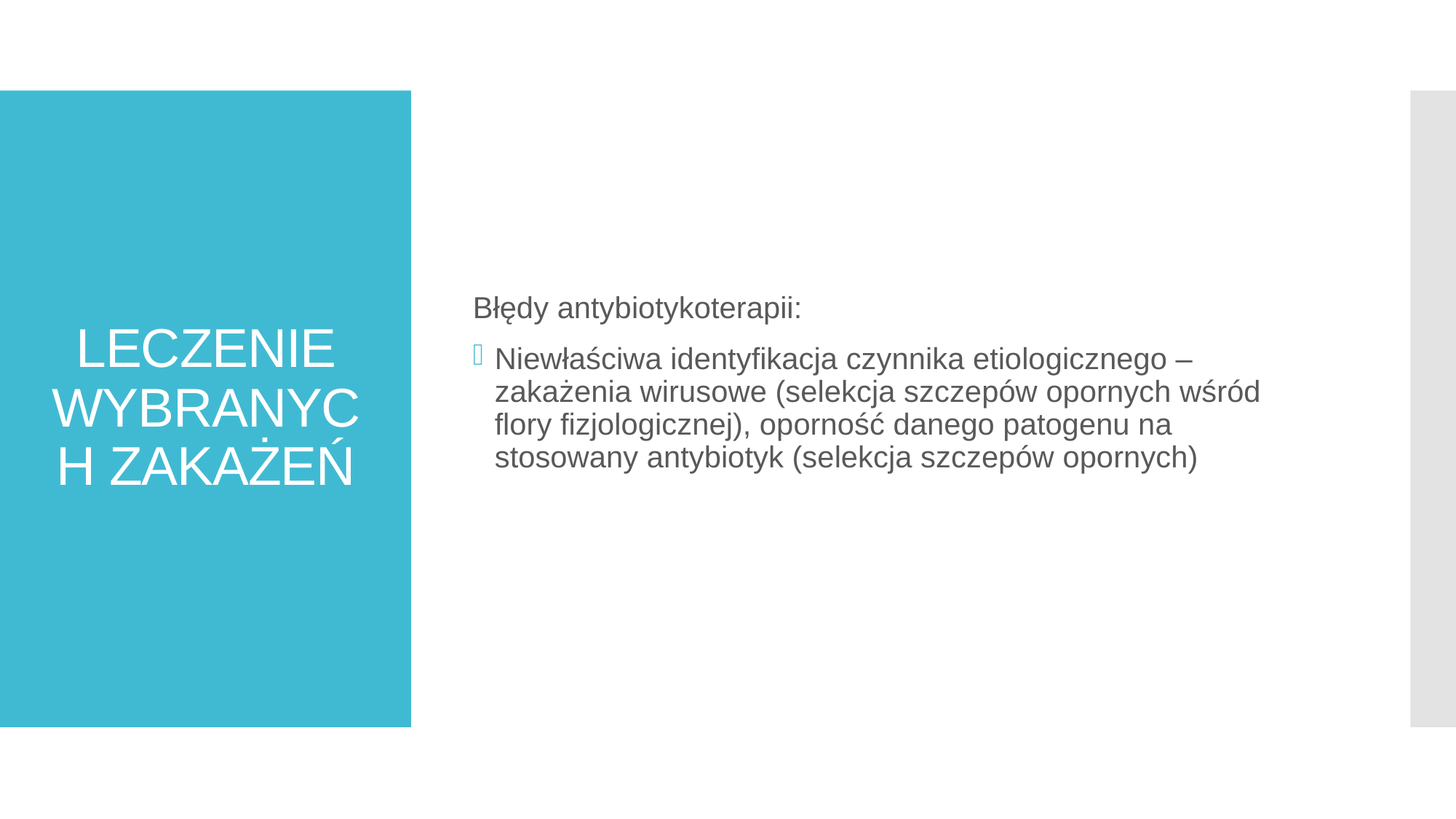

Błędy antybiotykoterapii:
Niewłaściwa identyfikacja czynnika etiologicznego – zakażenia wirusowe (selekcja szczepów opornych wśród flory fizjologicznej), oporność danego patogenu na stosowany antybiotyk (selekcja szczepów opornych)

# LECZENIE WYBRANYCH ZAKAŻEŃ